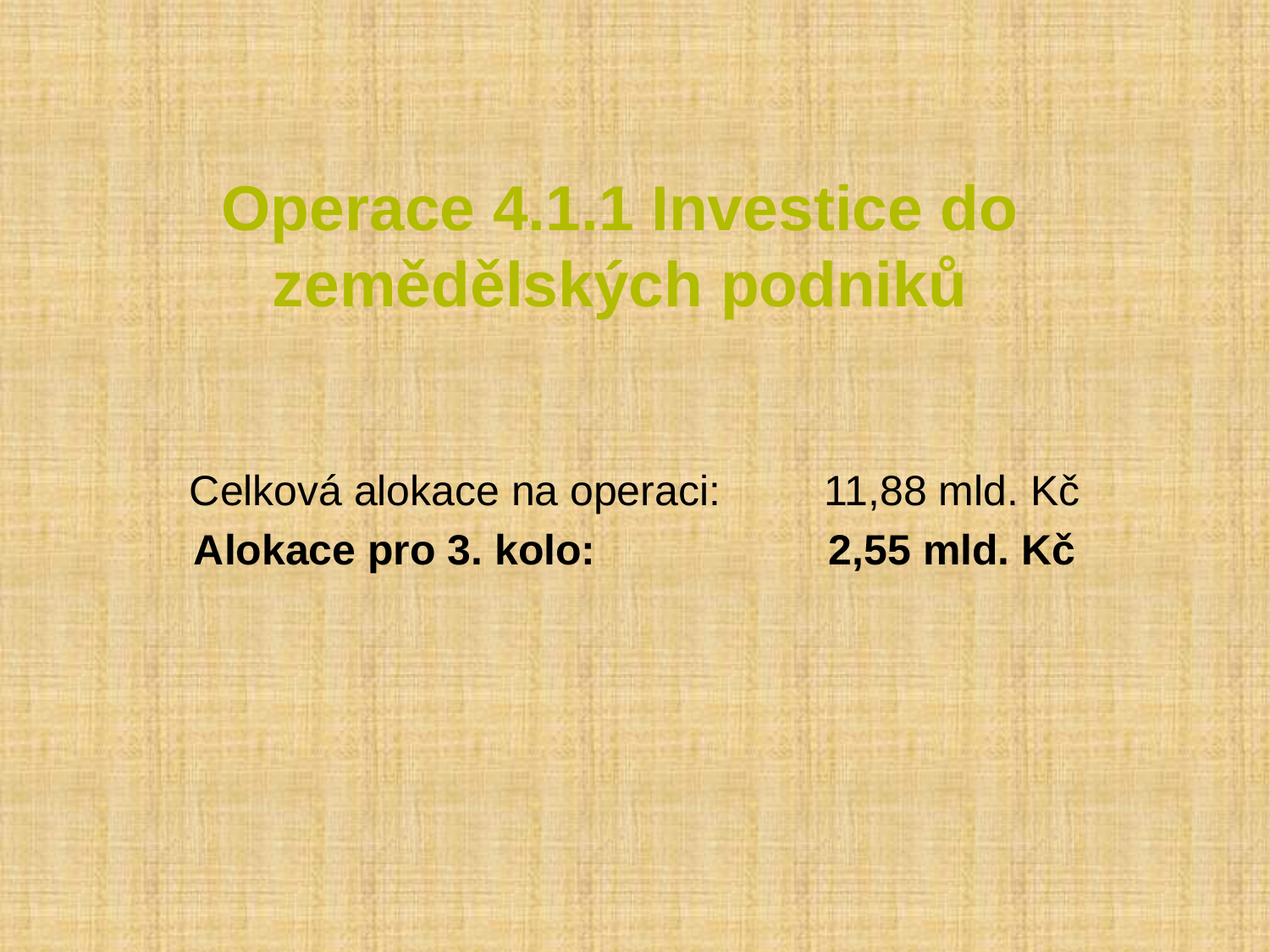

# Operace 4.1.1 Investice do zemědělských podniků

Celková alokace na operaci:	11,88 mld. Kč
Alokace pro 3. kolo:		2,55 mld. Kč